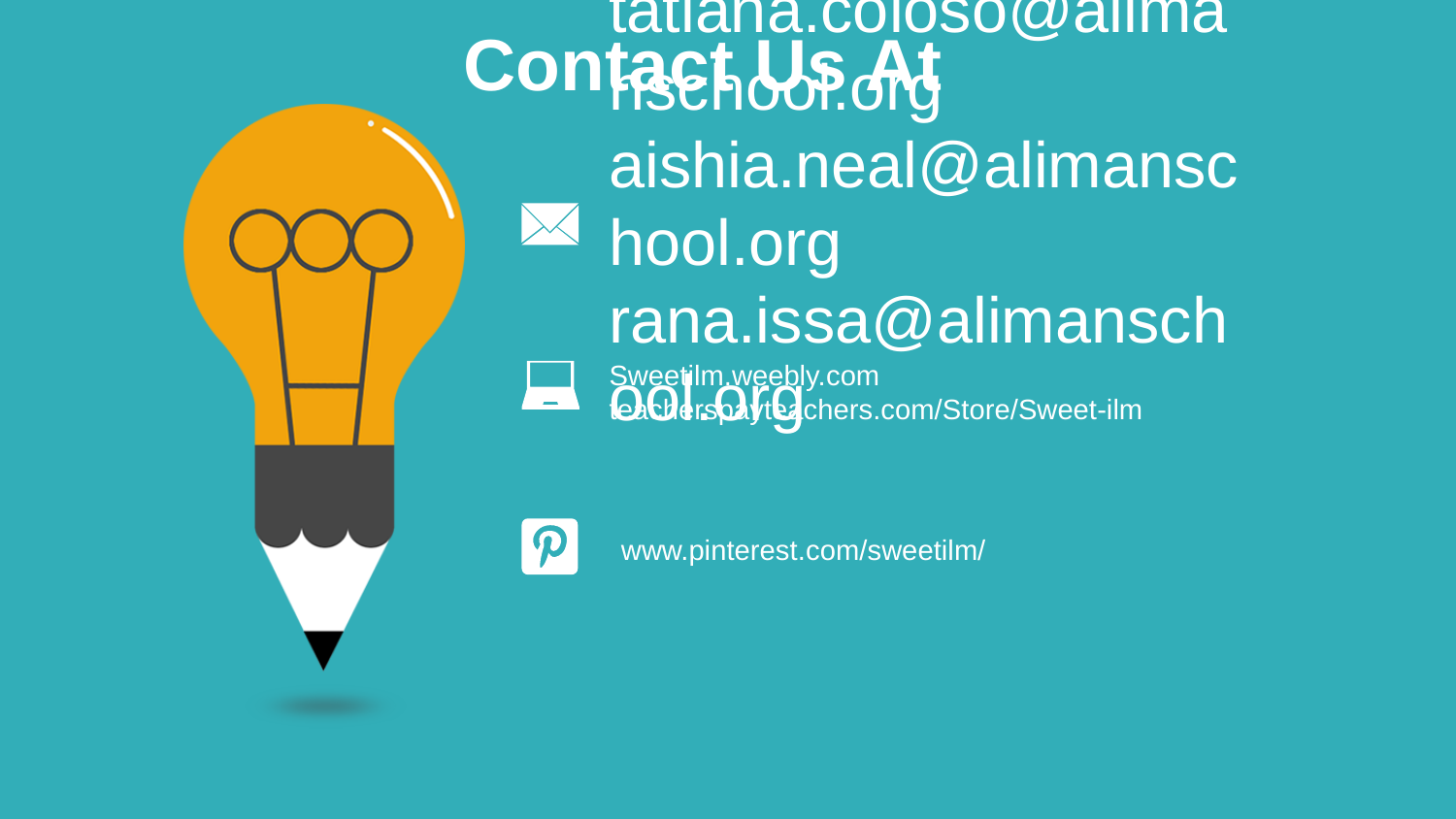

# Contact Us At
tatiana.coloso@alimanschool.org
aishia.neal@alimanschool.org
rana.issa@alimanschool.org

Sweetilm.weebly.com
teacherspayteachers.com/Store/Sweet-ilm
www.pinterest.com/sweetilm/